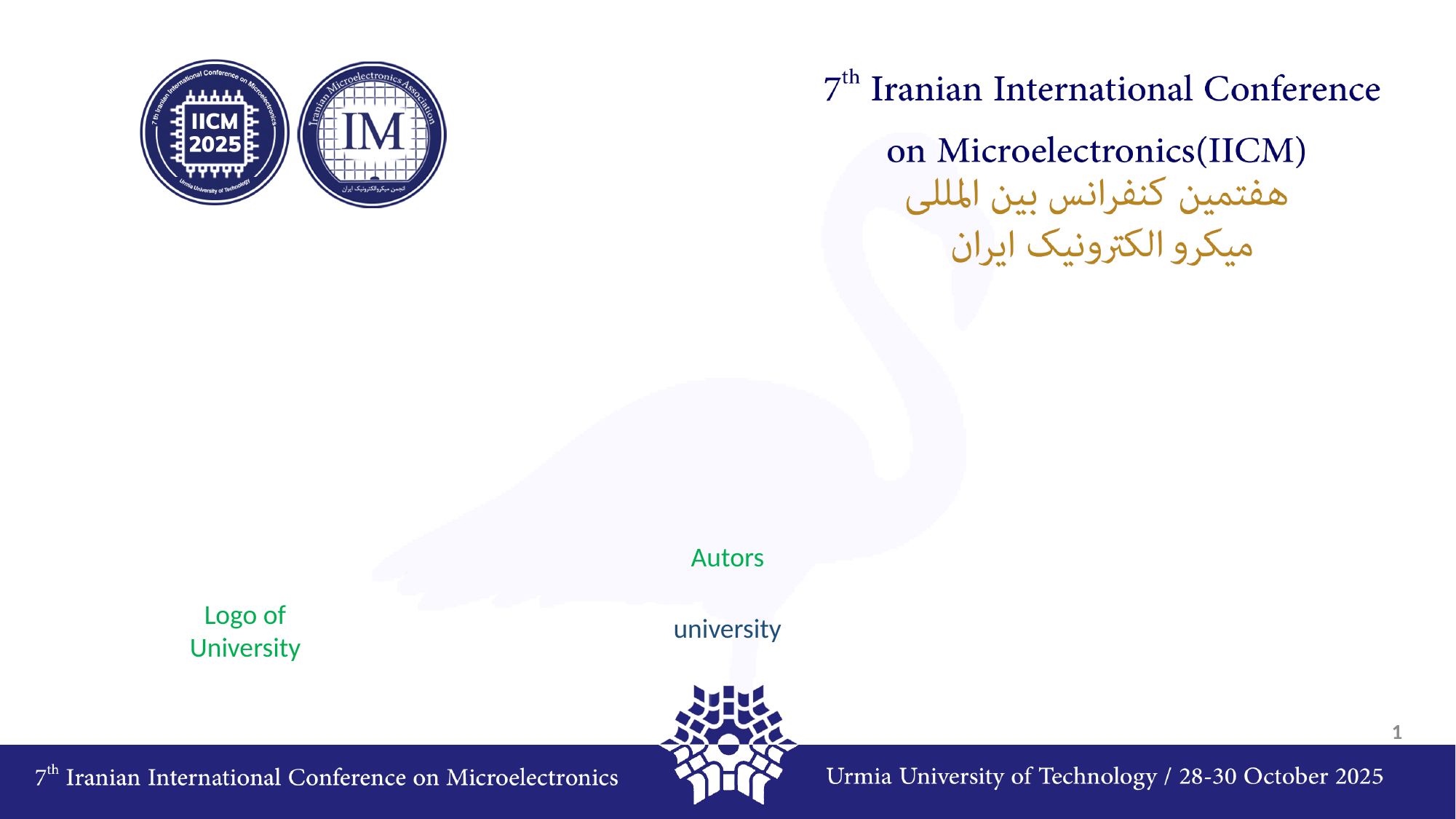

#

Autors
Logo of University
university
1